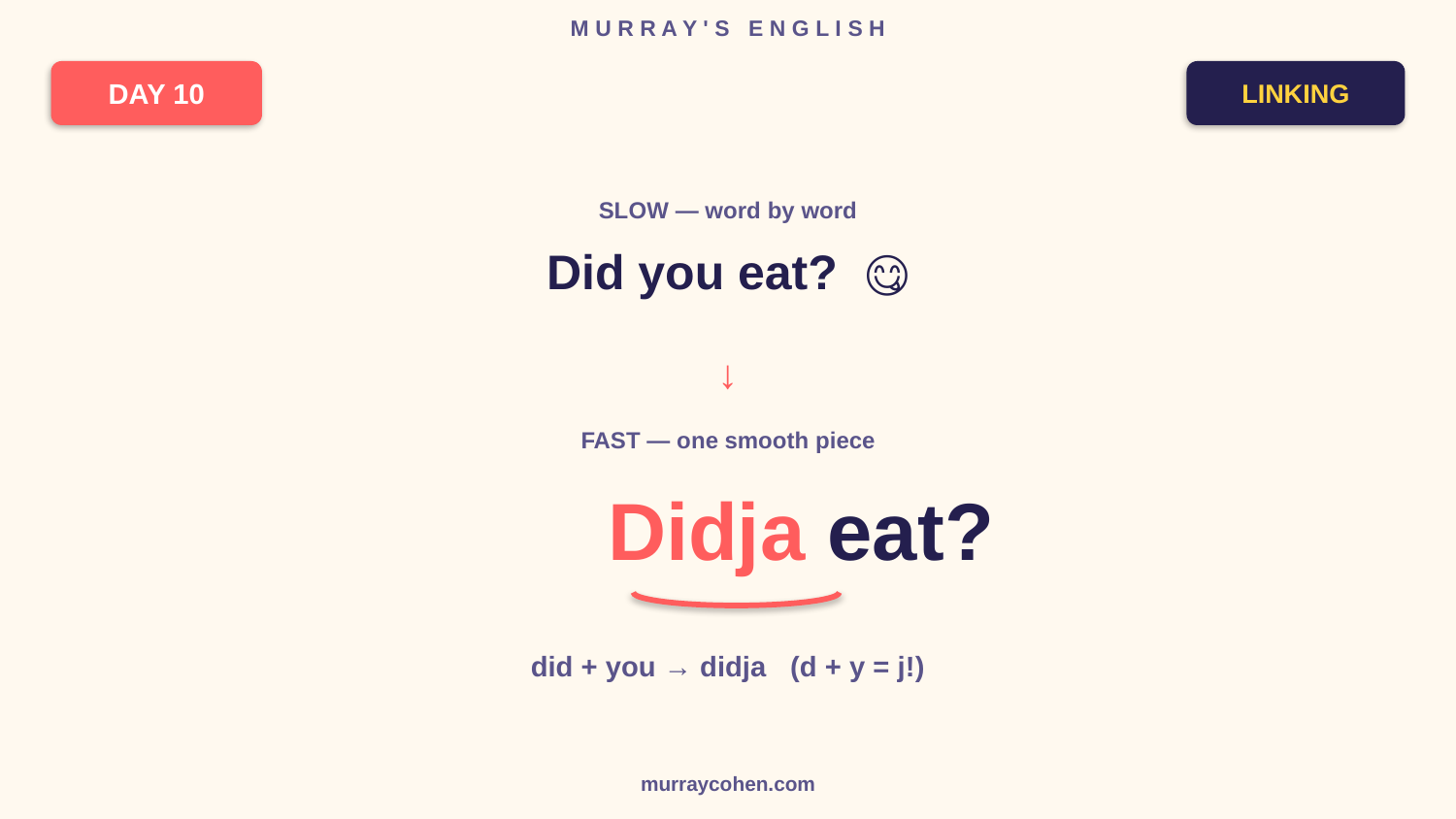

M U R R A Y ' S   E N G L I S H
DAY 10
LINKING
SLOW — word by word
Did you eat?  😋
↓
FAST — one smooth piece
Didja eat?

did + you → didja   (d + y = j!)
murraycohen.com